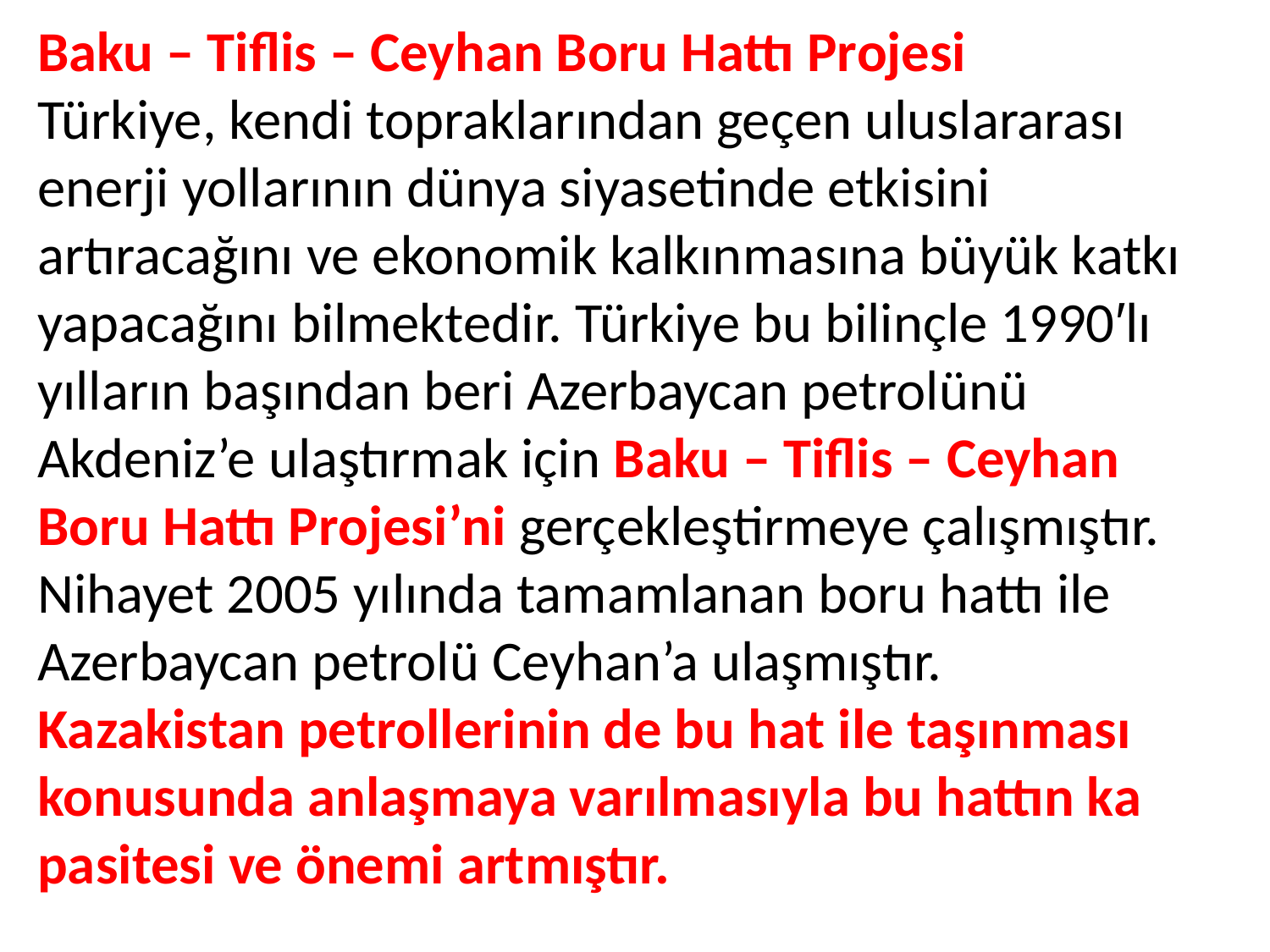

Baku – Tiflis – Ceyhan Boru Hattı Projesi
Türkiye, kendi topraklarından geçen uluslararası enerji yollarının dünya siyasetinde etkisini artıracağını ve ekonomik kalkınmasına büyük katkı yapacağını bilmektedir. Türkiye bu bilinçle 1990′lı yılların başından beri Azerbaycan petrolünü Akdeniz’e ulaştırmak için Baku – Tiflis – Ceyhan Boru Hattı Projesi’ni gerçekleştirmeye çalışmıştır. Nihayet 2005 yılında tamamlanan boru hattı ile Azerbaycan petrolü Ceyhan’a ulaşmıştır.
Kazakistan petrollerinin de bu hat ile taşınması konusunda anlaşmaya varılmasıyla bu hattın ka­pasitesi ve önemi artmıştır.